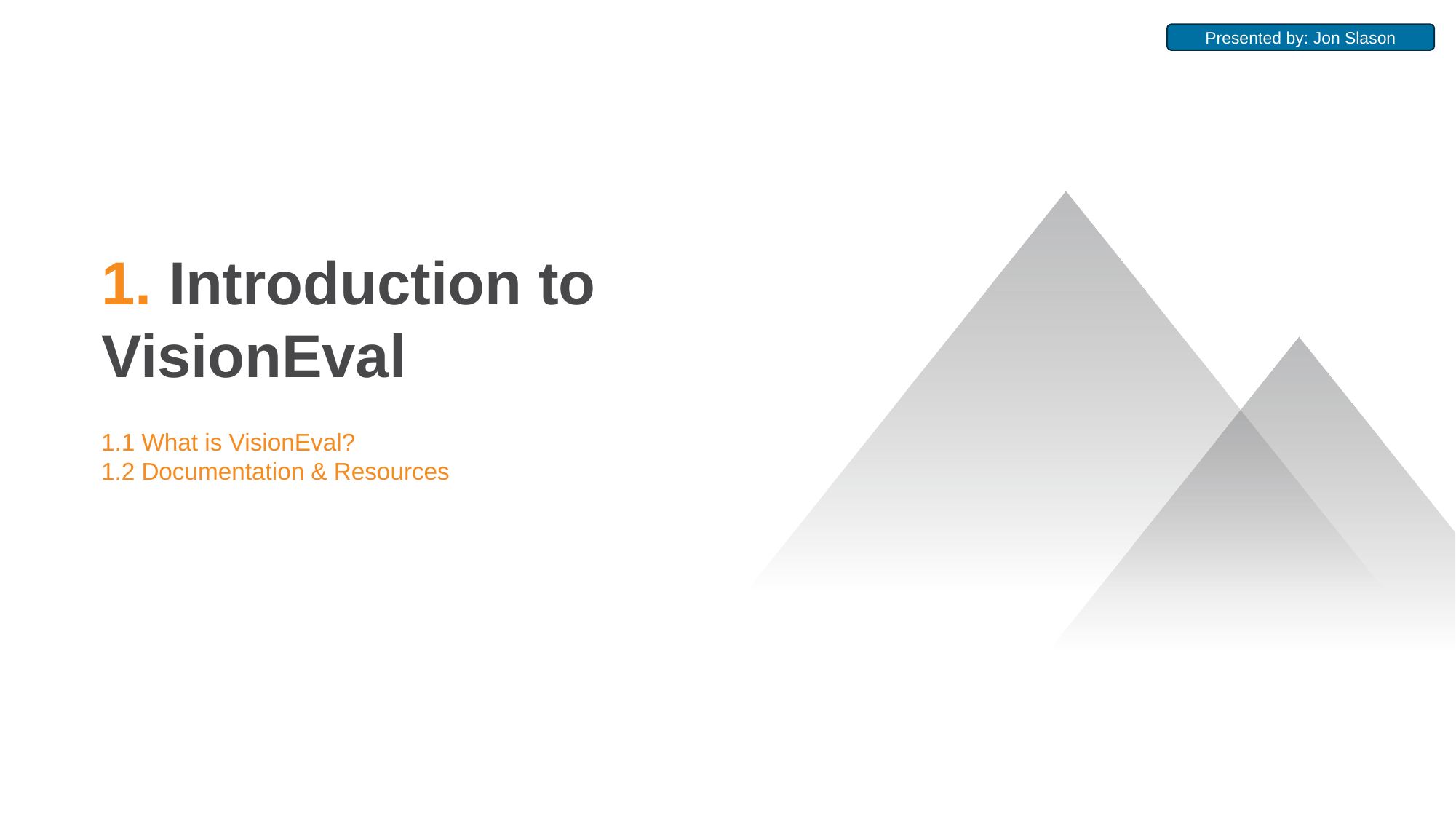

Presented by: Jon Slason
# 1. Introduction to VisionEval
1.1 What is VisionEval?
1.2 Documentation & Resources